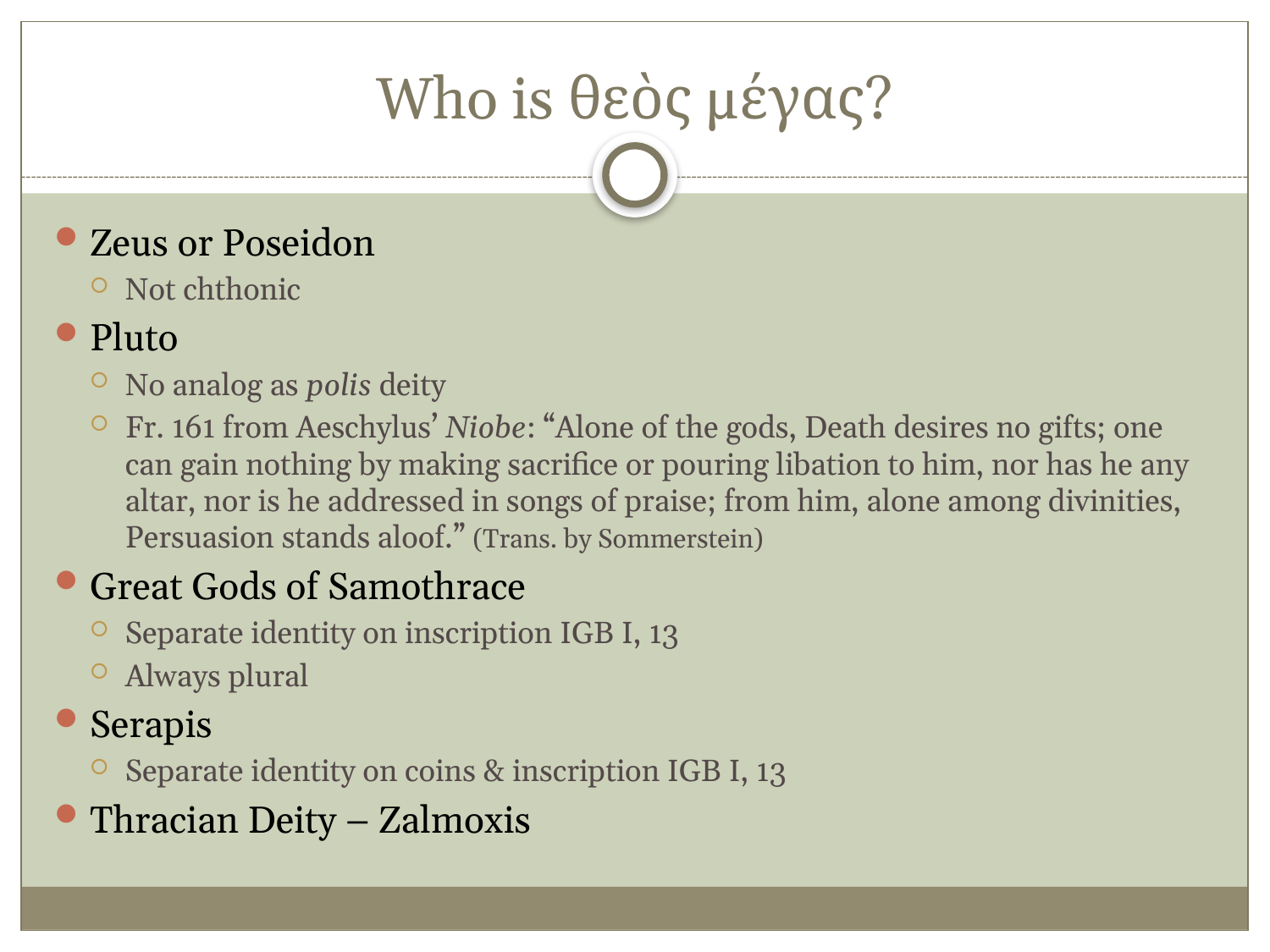

# Who is θεὸς μέγας?
Zeus or Poseidon
Not chthonic
Pluto
No analog as polis deity
Fr. 161 from Aeschylus’ Niobe: “Alone of the gods, Death desires no gifts; one can gain nothing by making sacrifice or pouring libation to him, nor has he any altar, nor is he addressed in songs of praise; from him, alone among divinities, Persuasion stands aloof.” (Trans. by Sommerstein)
Great Gods of Samothrace
Separate identity on inscription IGB I, 13
Always plural
Serapis
Separate identity on coins & inscription IGB I, 13
Thracian Deity – Zalmoxis